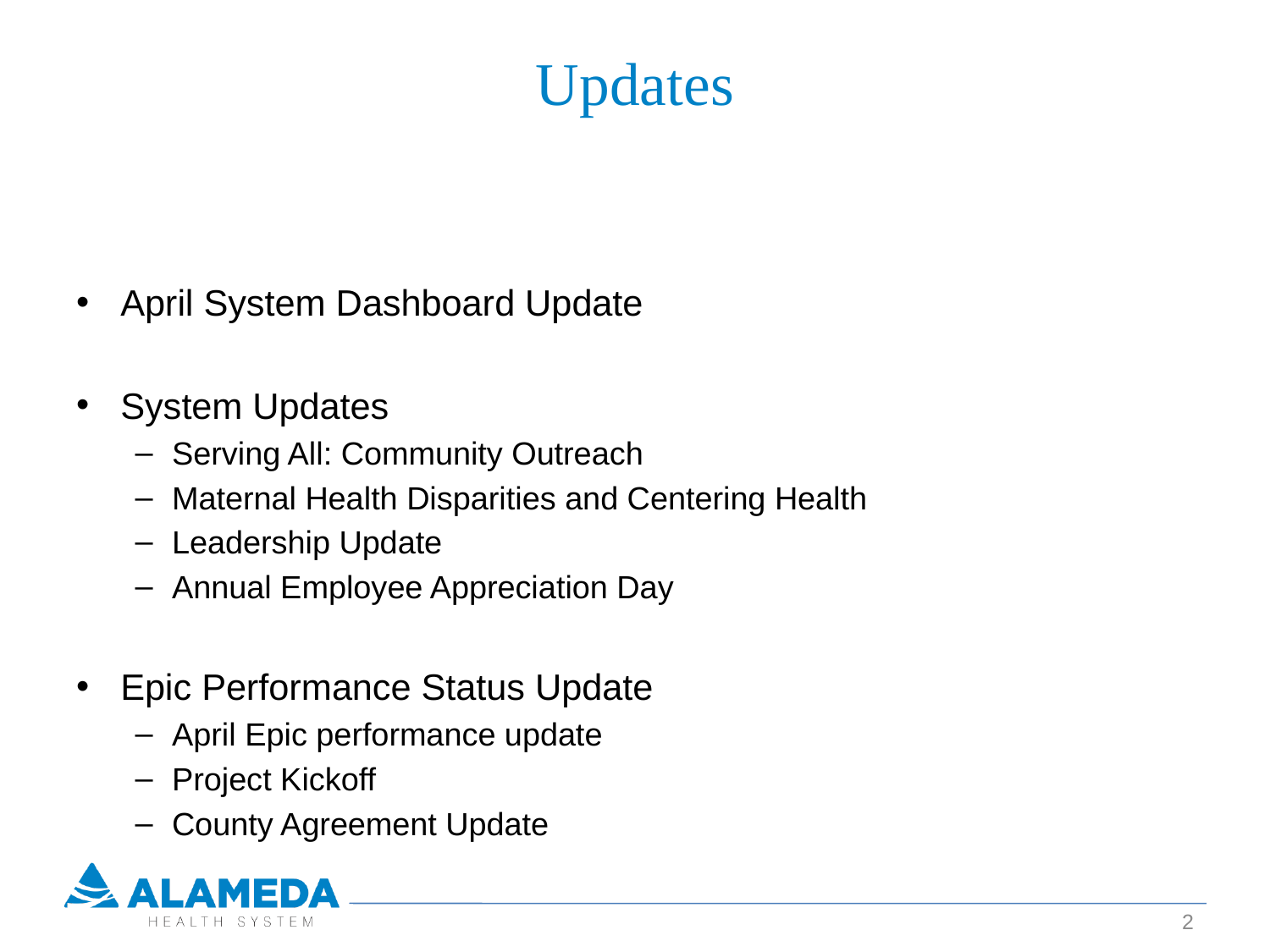

# Updates

April System Dashboard Update

System Updates
Serving All: Community Outreach
Maternal Health Disparities and Centering Health
Leadership Update
Annual Employee Appreciation Day

Epic Performance Status Update
April Epic performance update
Project Kickoff
County Agreement Update

2